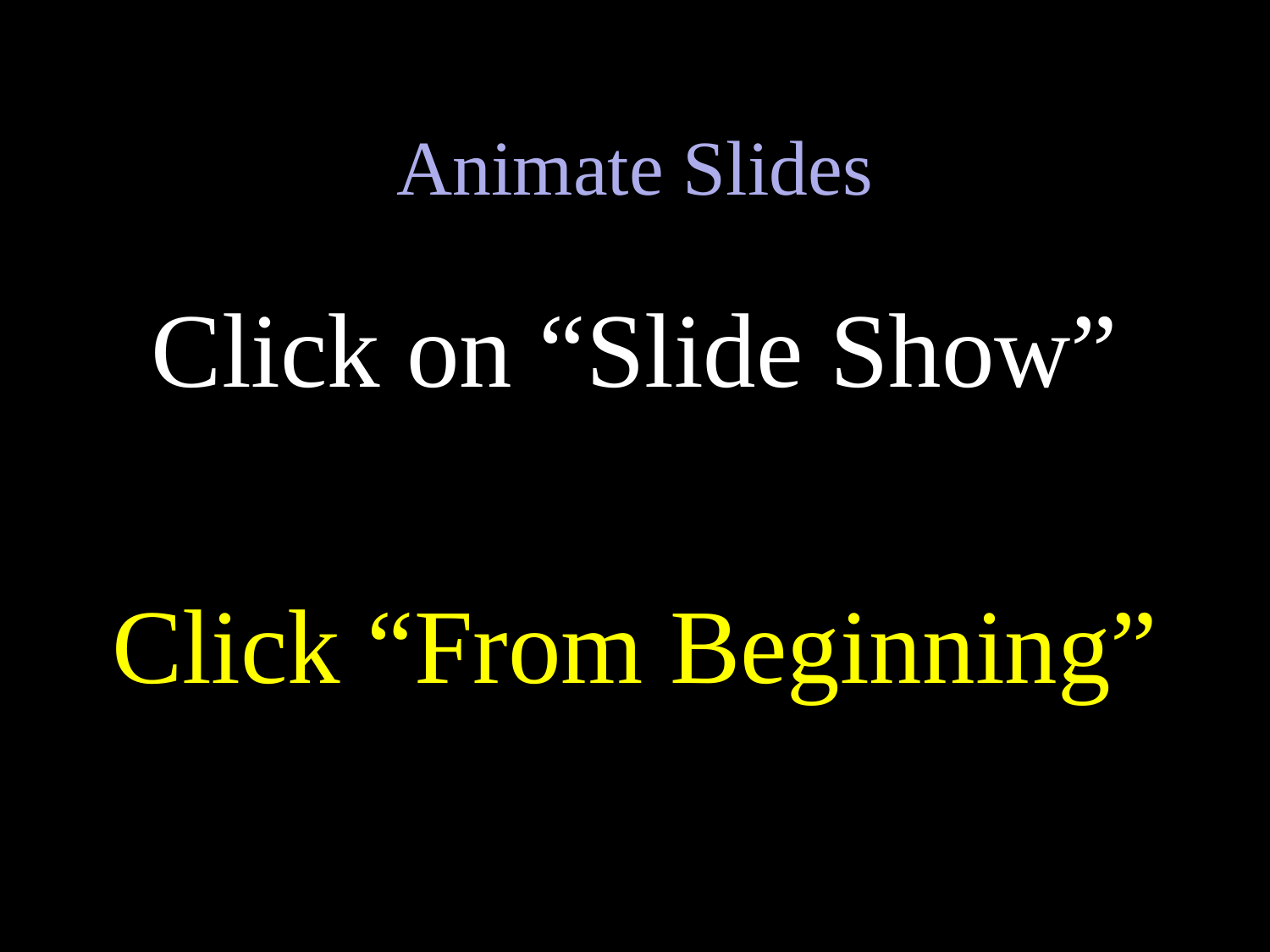

# Animate Slides
Click on “Slide Show”

Click “From Beginning”
3